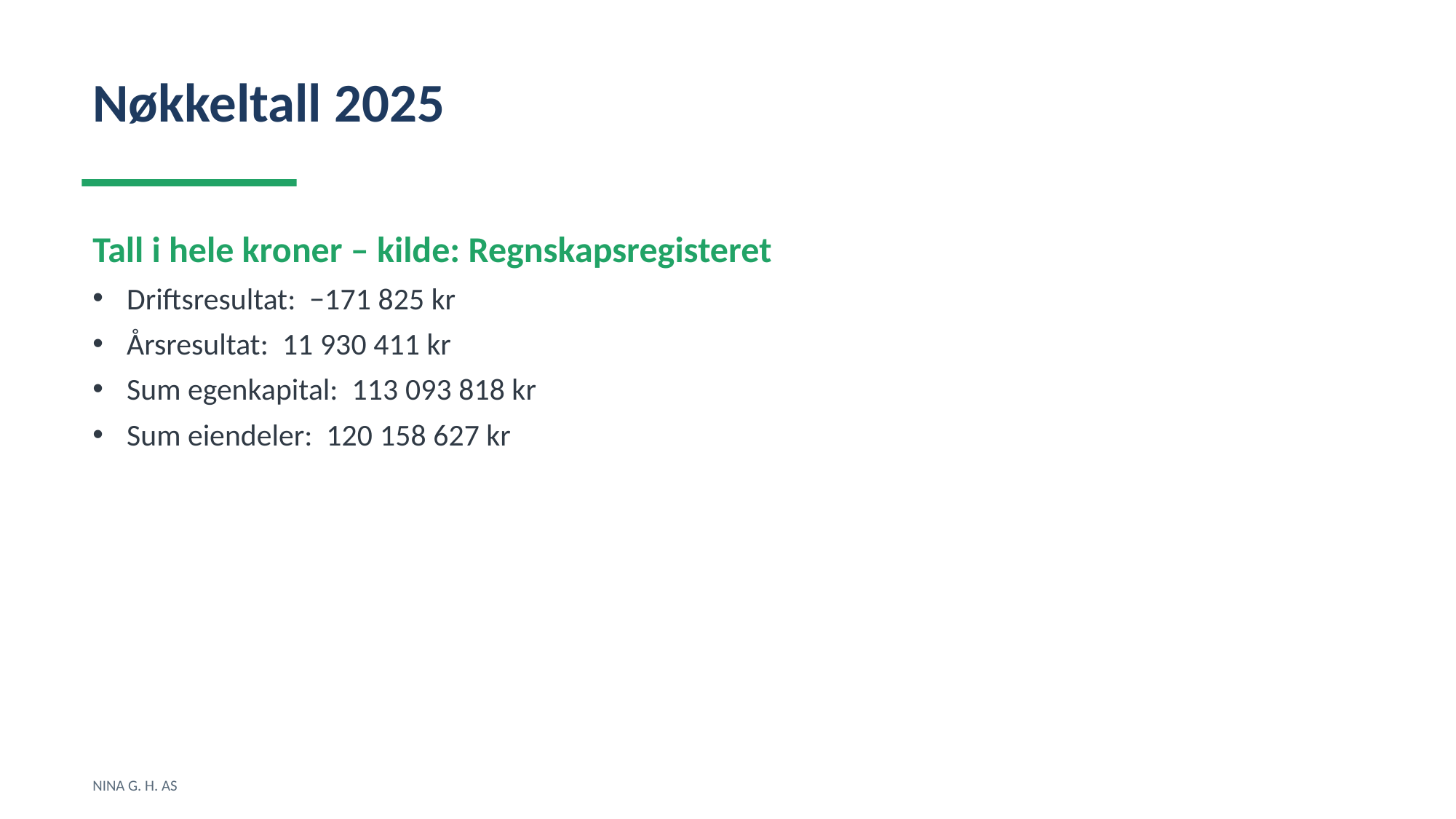

Nøkkeltall 2025

Tall i hele kroner – kilde: Regnskapsregisteret
Driftsresultat:  −171 825 kr
Årsresultat:  11 930 411 kr
Sum egenkapital:  113 093 818 kr
Sum eiendeler:  120 158 627 kr
NINA G. H. AS